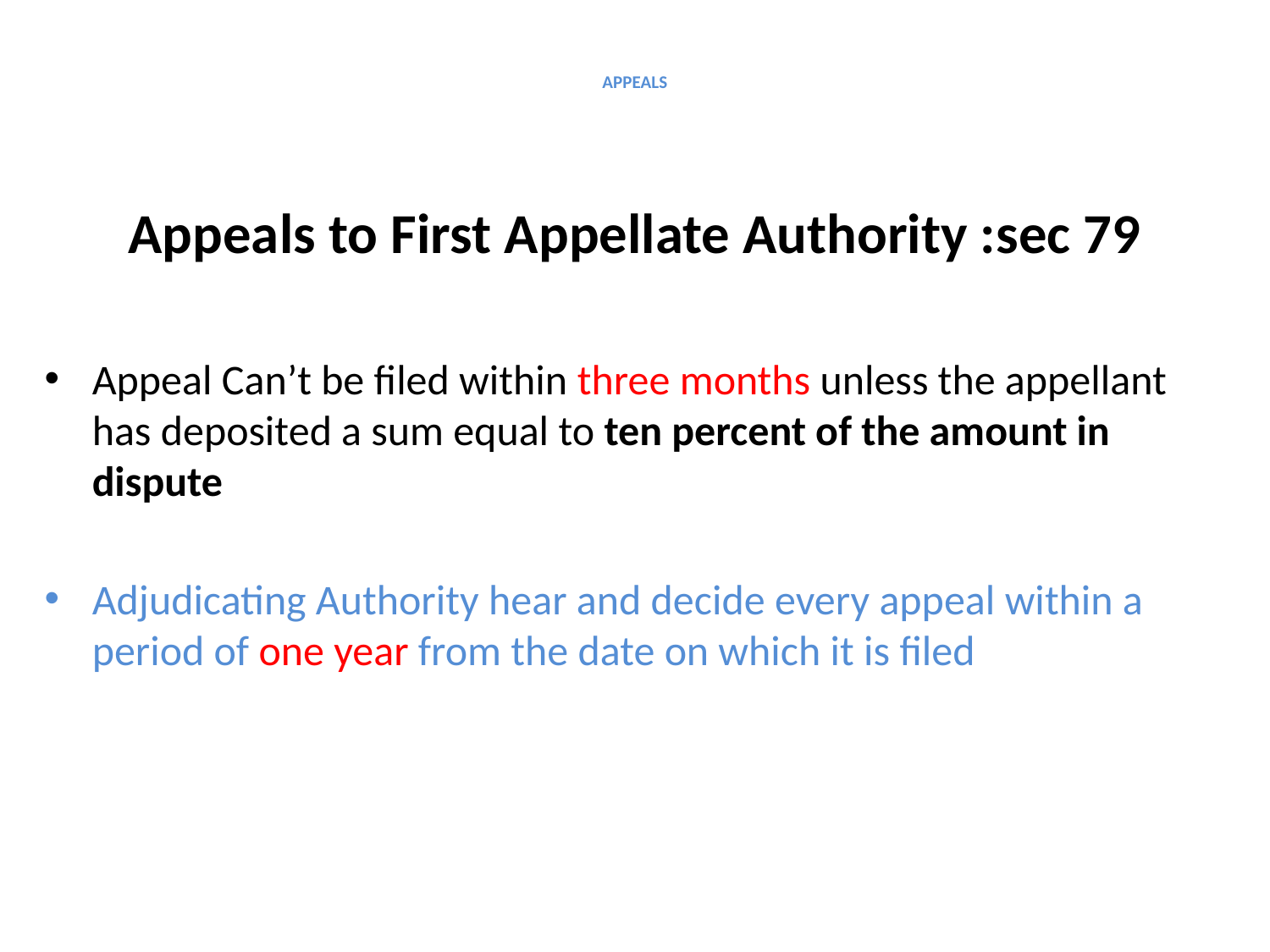

# APPEALS
Appeals to First Appellate Authority :sec 79

Appeal Can’t be filed within three months unless the appellant has deposited a sum equal to ten percent of the amount in dispute

Adjudicating Authority hear and decide every appeal within a period of one year from the date on which it is filed